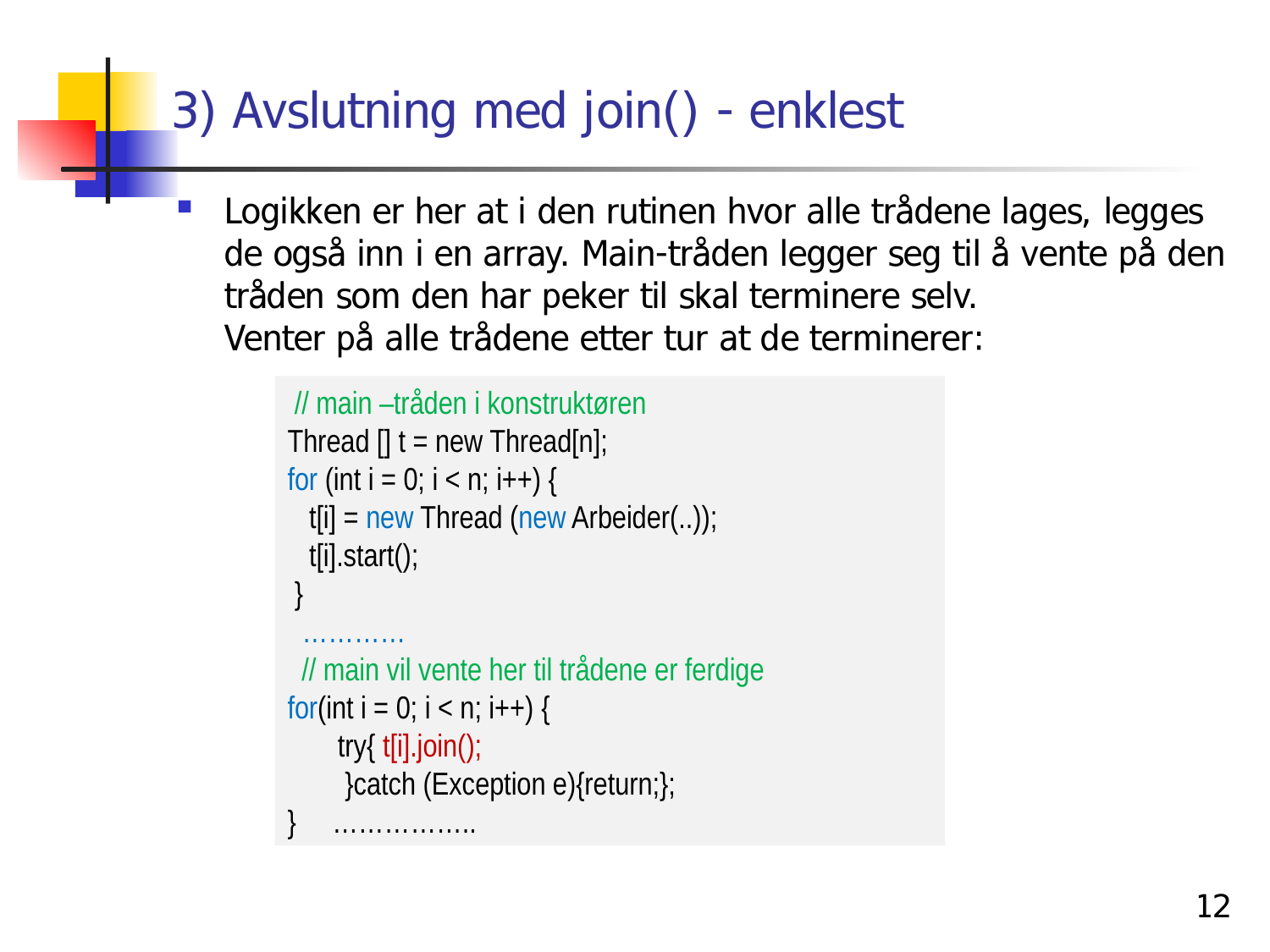

# 3) Avslutning med join() - enklest
Logikken er her at i den rutinen hvor alle trådene lages, legges de også inn i en array. Main-tråden legger seg til å vente på den tråden som den har peker til skal terminere selv.
Venter på alle trådene etter tur at de terminerer:
 // main –tråden i konstruktøren
Thread [] t = new Thread[n];
for (int i = 0; i < n; i++) {
   t[i] = new Thread (new Arbeider(..));
   t[i].start();
 }
  …………
  // main vil vente her til trådene er ferdige
for(int i = 0; i < n; i++) {
       try{ t[i].join();
        }catch (Exception e){return;};
}     ……………..
12